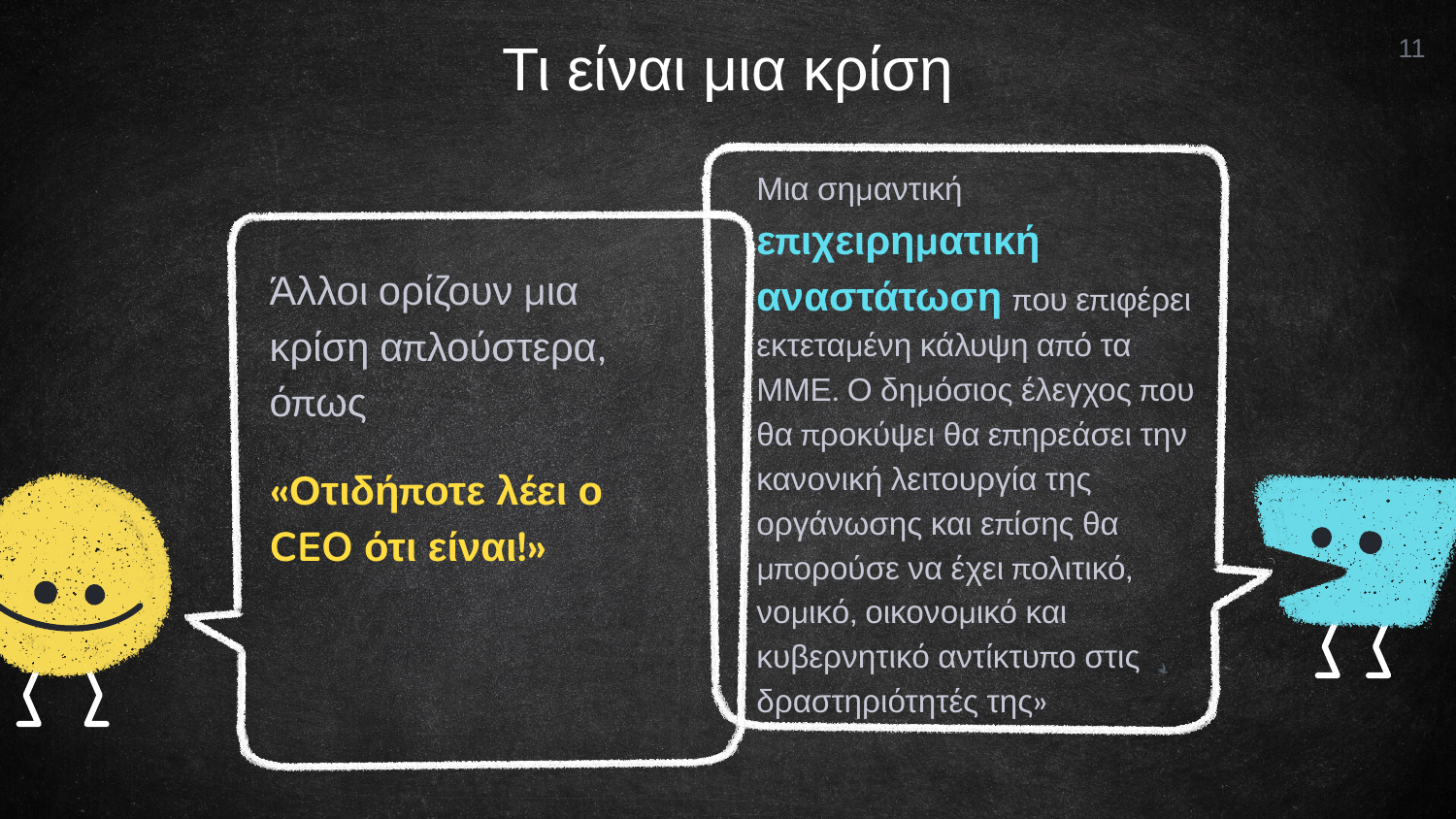

11
# Τι είναι μια κρίση
Μια σημαντική επιχειρηματική αναστάτωση που επιφέρει εκτεταμένη κάλυψη από τα ΜΜΕ. Ο δημόσιος έλεγχος που θα προκύψει θα επηρεάσει την κανονική λειτουργία της οργάνωσης και επίσης θα μπορούσε να έχει πολιτικό, νομικό, οικονομικό και κυβερνητικό αντίκτυπο στις δραστηριότητές της»
Άλλοι ορίζουν μια κρίση απλούστερα, όπως
«Οτιδήποτε λέει ο CEO ότι είναι!»